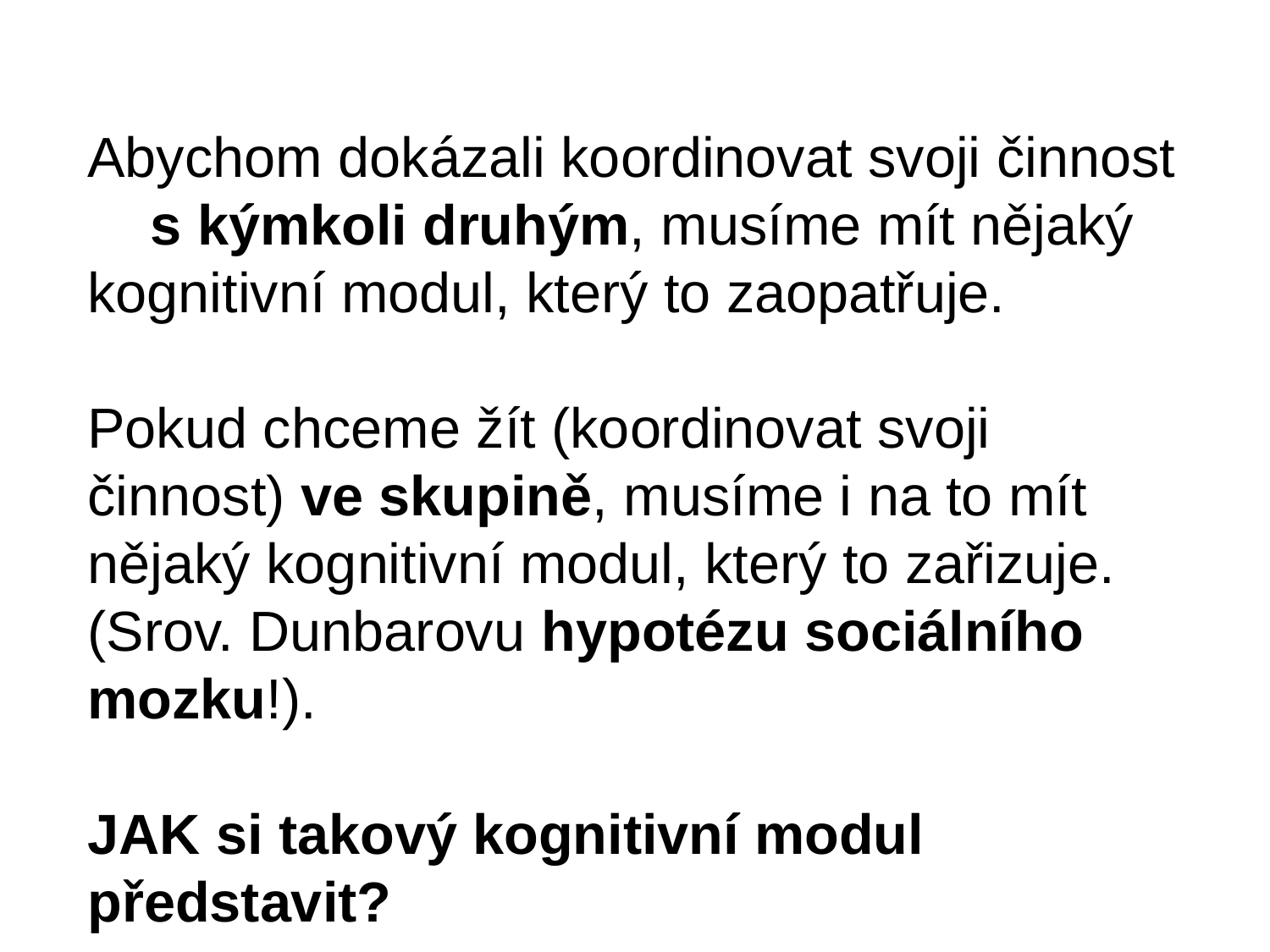

Abychom dokázali koordinovat svoji činnost      s kýmkoli druhým, musíme mít nějaký kognitivní modul, který to zaopatřuje.

Pokud chceme žít (koordinovat svoji činnost) ve skupině, musíme i na to mít nějaký kognitivní modul, který to zařizuje.
(Srov. Dunbarovu hypotézu sociálního mozku!).

JAK si takový kognitivní modul představit?